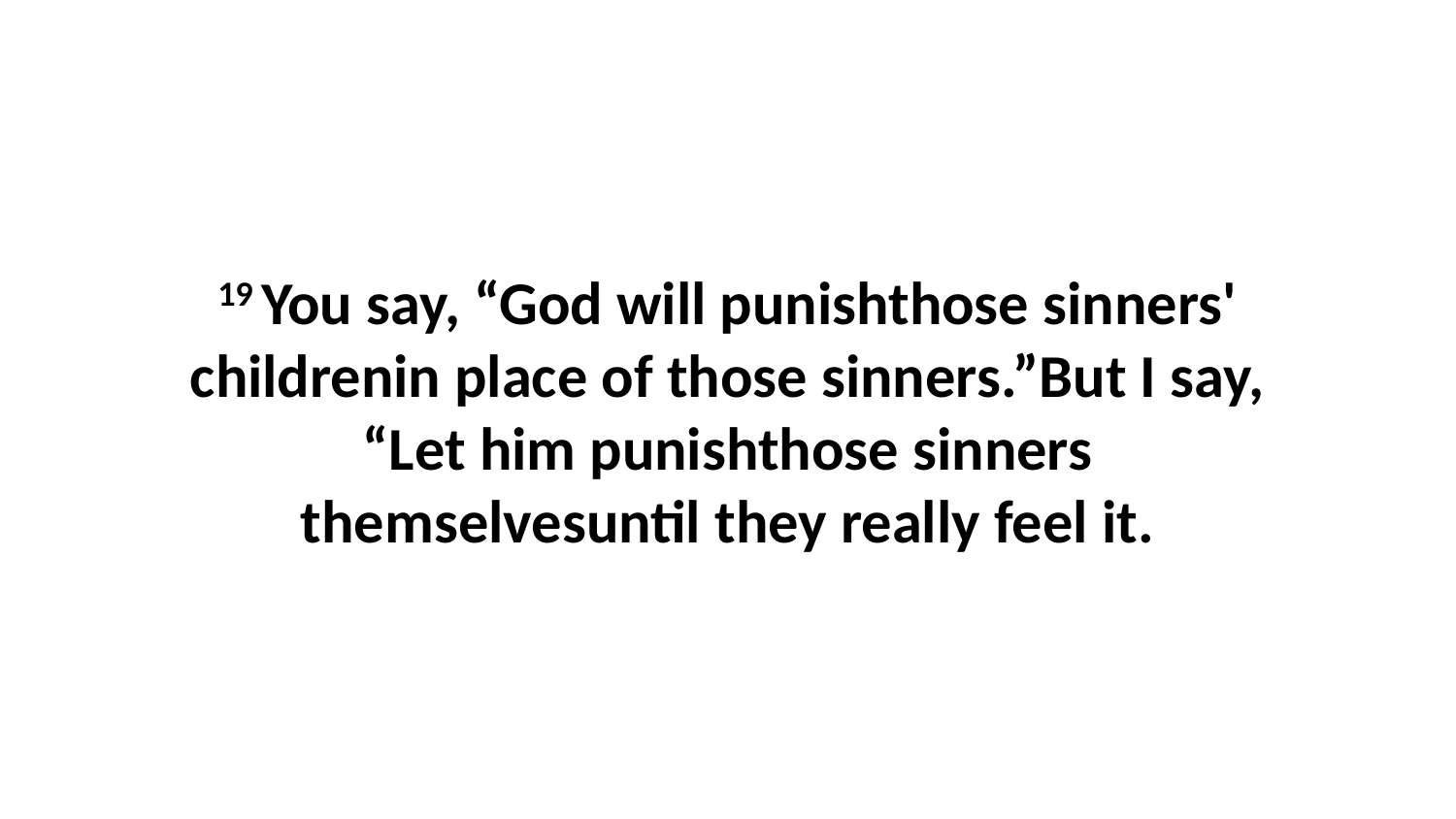

19 You say, “God will punishthose sinners' childrenin place of those sinners.”But I say, “Let him punishthose sinners themselvesuntil they really feel it.